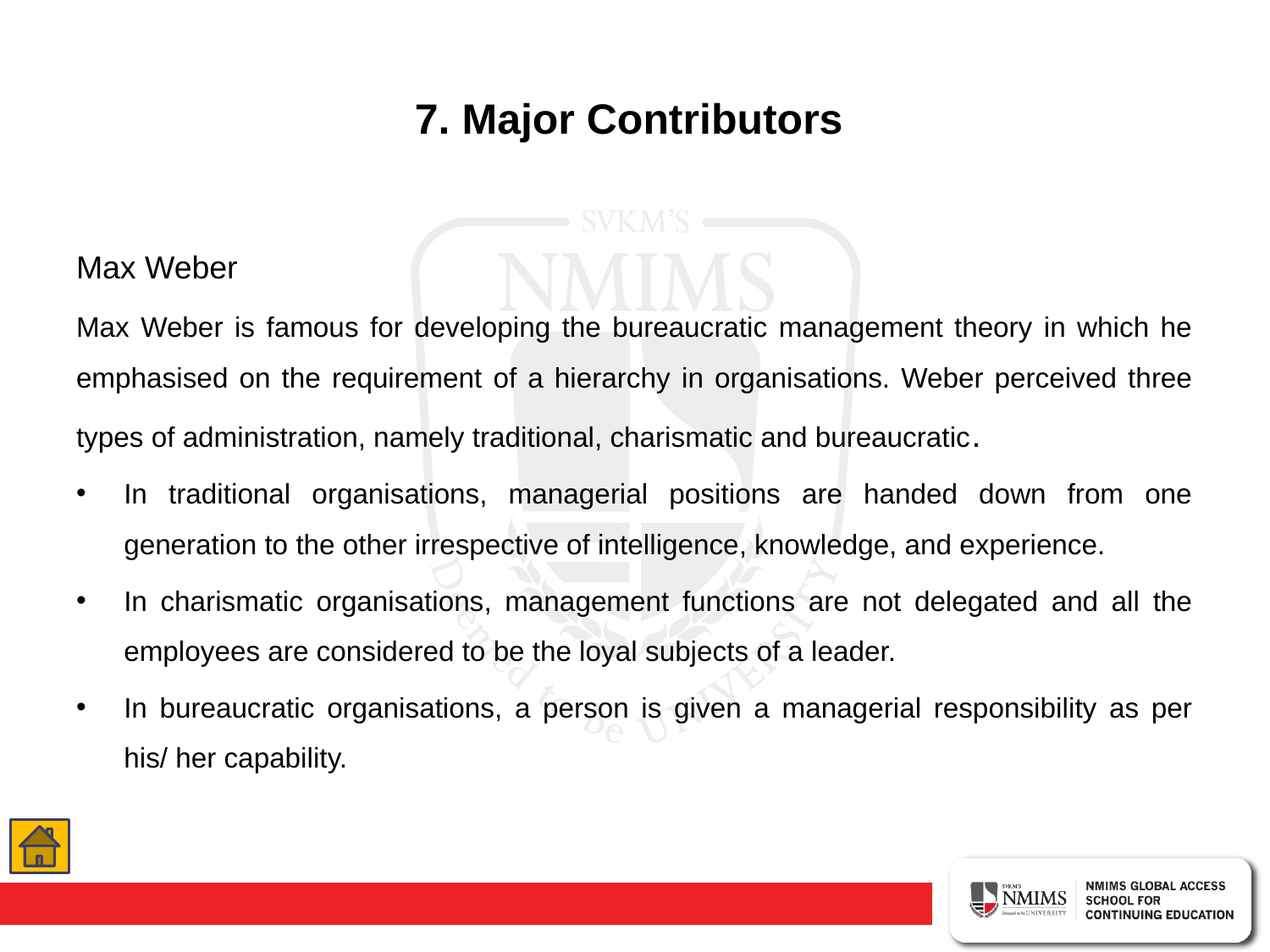

# 7. Major Contributors
Max Weber
Max Weber is famous for developing the bureaucratic management theory in which he emphasised on the requirement of a hierarchy in organisations. Weber perceived three types of administration, namely traditional, charismatic and bureaucratic.
In traditional organisations, managerial positions are handed down from one generation to the other irrespective of intelligence, knowledge, and experience.
In charismatic organisations, management functions are not delegated and all the employees are considered to be the loyal subjects of a leader.
In bureaucratic organisations, a person is given a managerial responsibility as per his/ her capability.